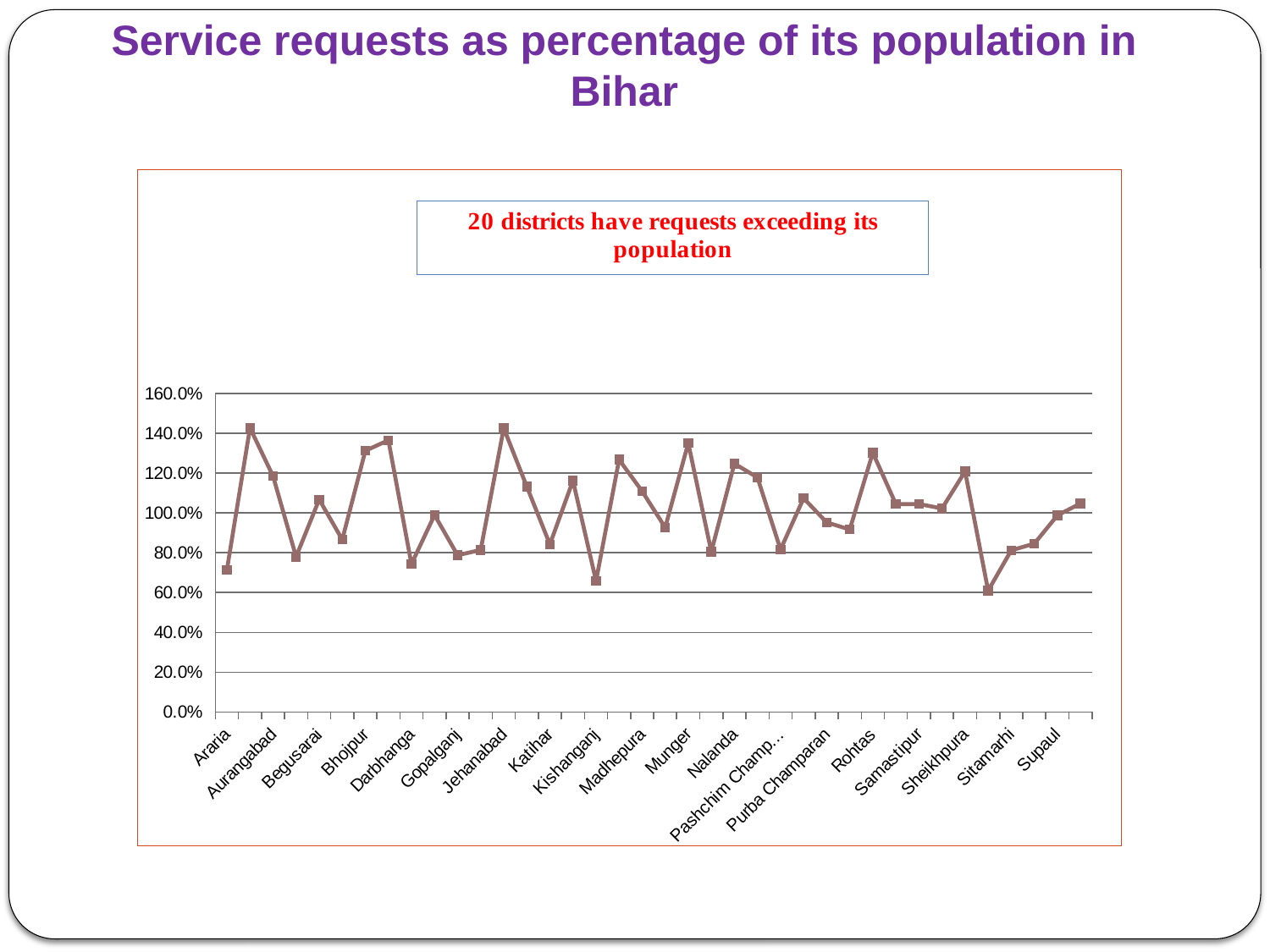

# Service requests as percentage of its population in Bihar

### Chart

| Category | Grand Total % of total district population |
|---|---|
| Araria | 0.712840766134497 |
| Arwal | 1.4273111096208424 |
| Aurangabad | 1.1846694957192174 |
| Banka | 0.7797080053057783 |
| Begusarai | 1.0676412141761378 |
| Bhagalpur | 0.8658168535693668 |
| Bhojpur | 1.312330601702752 |
| Buxar | 1.3652493741033502 |
| Darbhanga | 0.7431432283101606 |
| Gaya | 0.989367671216905 |
| Gopalganj | 0.7873444776995585 |
| Jamui | 0.8137496769209361 |
| Jehanabad | 1.4259028376993772 |
| Kaimur (Bhabua) | 1.1325953772294852 |
| Katihar | 0.8418816624655783 |
| Khagaria | 1.162200654393882 |
| Kishanganj | 0.6580832938949361 |
| Lakhisarai | 1.2676818741307927 |
| Madhepura | 1.1091818108246634 |
| Madhubani | 0.9264223057602216 |
| Munger | 1.3511495030213523 |
| Muzaffarpur | 0.8050218889070796 |
| Nalanda | 1.2473738147024676 |
| Nawada | 1.1783312138994002 |
| Pashchim Champaran | 0.8161846811291976 |
| Patna | 1.0740266491278099 |
| Purba Champaran | 0.9523627521904172 |
| Purnia | 0.9163354131063995 |
| Rohtas | 1.3024320268331764 |
| Saharsa | 1.0438436943779026 |
| Samastipur | 1.044736840870234 |
| Saran | 1.022480542083707 |
| Sheikhpura | 1.208439801238956 |
| Sheohar | 0.6091983798758392 |
| Sitamarhi | 0.8120721211225459 |
| Siwan | 0.8454032230944397 |
| Supaul | 0.9872830715507233 |
| Vaishali | 1.0479937030421267 |